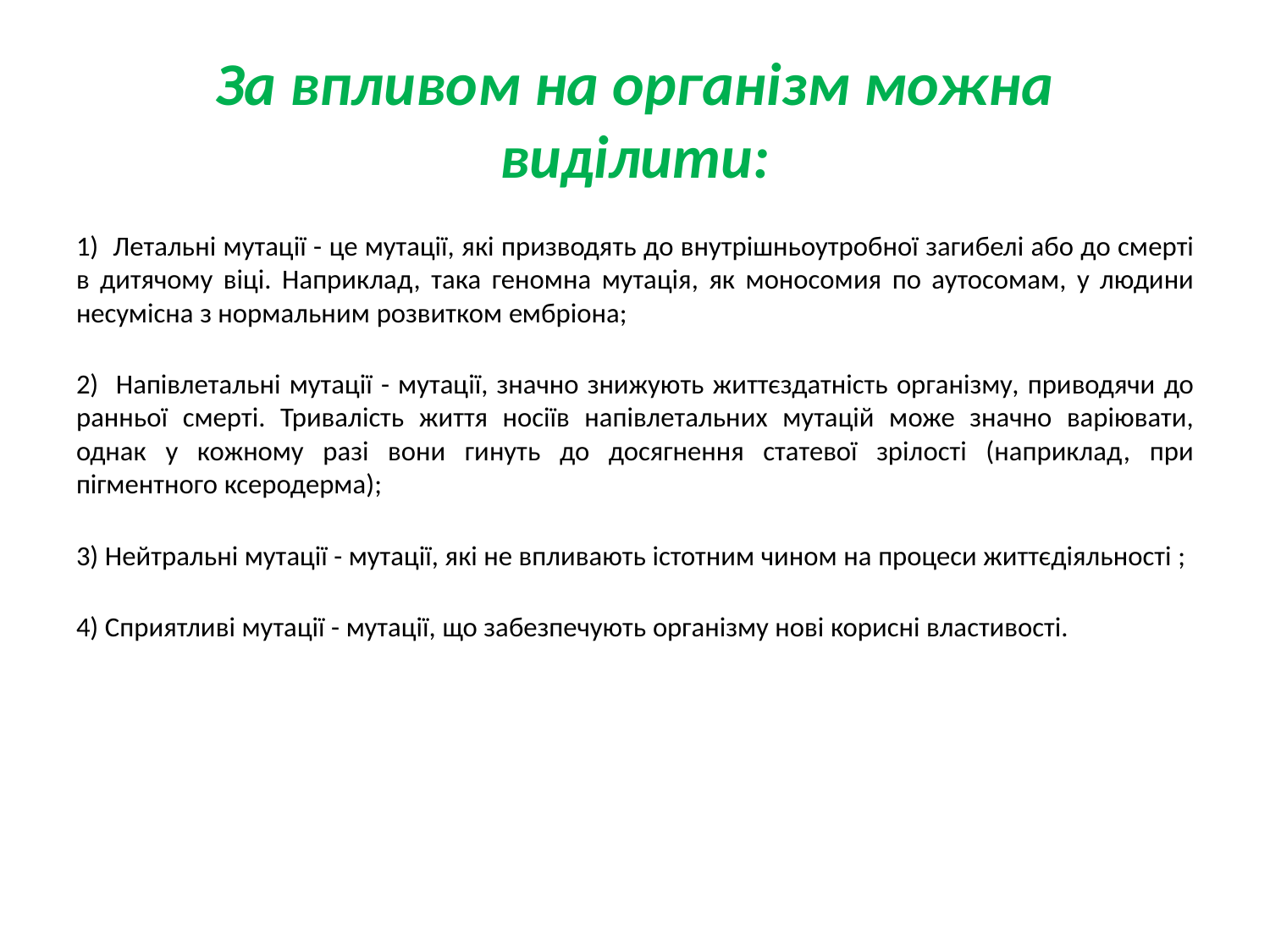

# За впливом на організм можна виділити:
1)  Летальні мутації - це мутації, які призводять до внутрішньоутробної загибелі або до смерті в дитячому віці. Наприклад, така геномна мутація, як моносомия по аутосомам, у людини несумісна з нормальним розвитком ембріона;
2)  Напівлетальні мутації - мутації, значно знижують життєздатність організму, приводячи до ранньої смерті. Тривалість життя носіїв напівлетальних мутацій може значно варіювати, однак у кожному разі вони гинуть до досягнення статевої зрілості (наприклад, при пігментного ксеродерма);
3) Нейтральні мутації - мутації, які не впливають істотним чином на процеси життєдіяльності ;
4) Сприятливі мутації - мутації, що забезпечують організму нові корисні властивості.